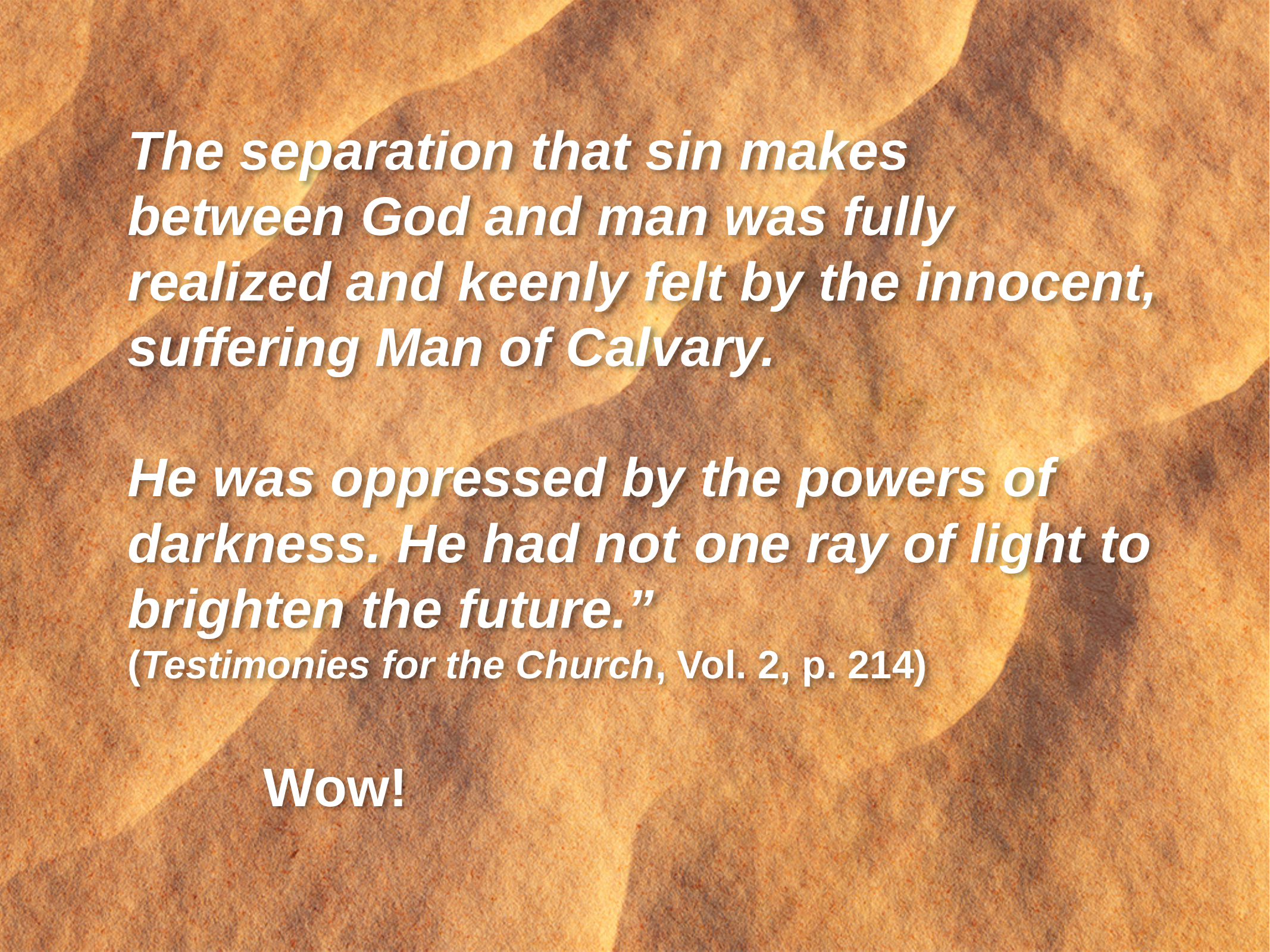

The separation that sin makes
between God and man was fully
realized and keenly felt by the innocent, suffering Man of Calvary.
He was oppressed by the powers of darkness. He had not one ray of light to brighten the future.”
(Testimonies for the Church, Vol. 2, p. 214)

      Wow!